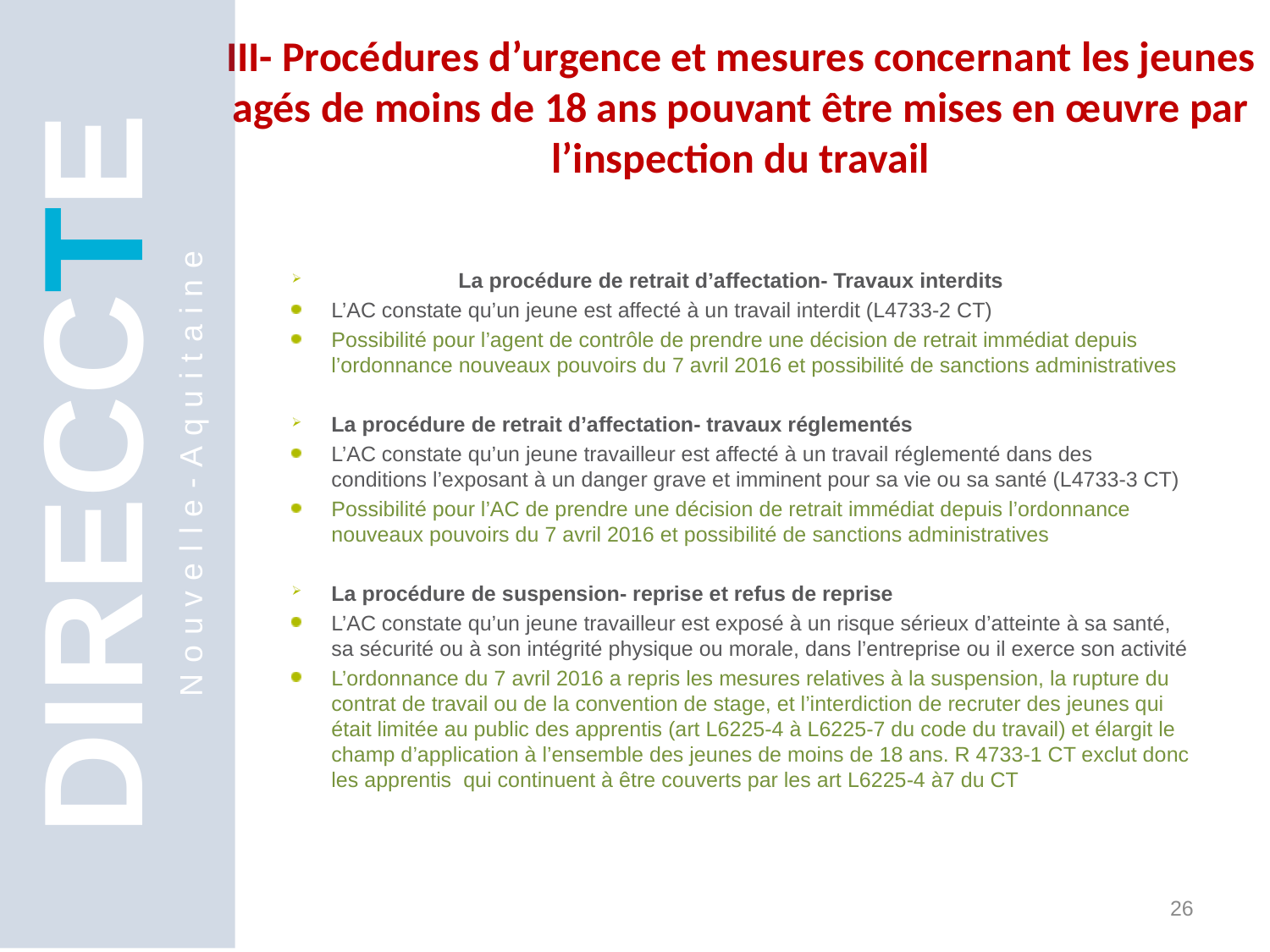

III- Procédures d’urgence et mesures concernant les jeunes agés de moins de 18 ans pouvant être mises en œuvre par l’inspection du travail

	La procédure de retrait d’affectation- Travaux interdits
L’AC constate qu’un jeune est affecté à un travail interdit (L4733-2 CT)
Possibilité pour l’agent de contrôle de prendre une décision de retrait immédiat depuis l’ordonnance nouveaux pouvoirs du 7 avril 2016 et possibilité de sanctions administratives

La procédure de retrait d’affectation- travaux réglementés
L’AC constate qu’un jeune travailleur est affecté à un travail réglementé dans des conditions l’exposant à un danger grave et imminent pour sa vie ou sa santé (L4733-3 CT)
Possibilité pour l’AC de prendre une décision de retrait immédiat depuis l’ordonnance nouveaux pouvoirs du 7 avril 2016 et possibilité de sanctions administratives

La procédure de suspension- reprise et refus de reprise
L’AC constate qu’un jeune travailleur est exposé à un risque sérieux d’atteinte à sa santé, sa sécurité ou à son intégrité physique ou morale, dans l’entreprise ou il exerce son activité
L’ordonnance du 7 avril 2016 a repris les mesures relatives à la suspension, la rupture du contrat de travail ou de la convention de stage, et l’interdiction de recruter des jeunes qui était limitée au public des apprentis (art L6225-4 à L6225-7 du code du travail) et élargit le champ d’application à l’ensemble des jeunes de moins de 18 ans. R 4733-1 CT exclut donc les apprentis  qui continuent à être couverts par les art L6225-4 à7 du CT

DIRECCTE
Nouvelle-Aquitaine
26